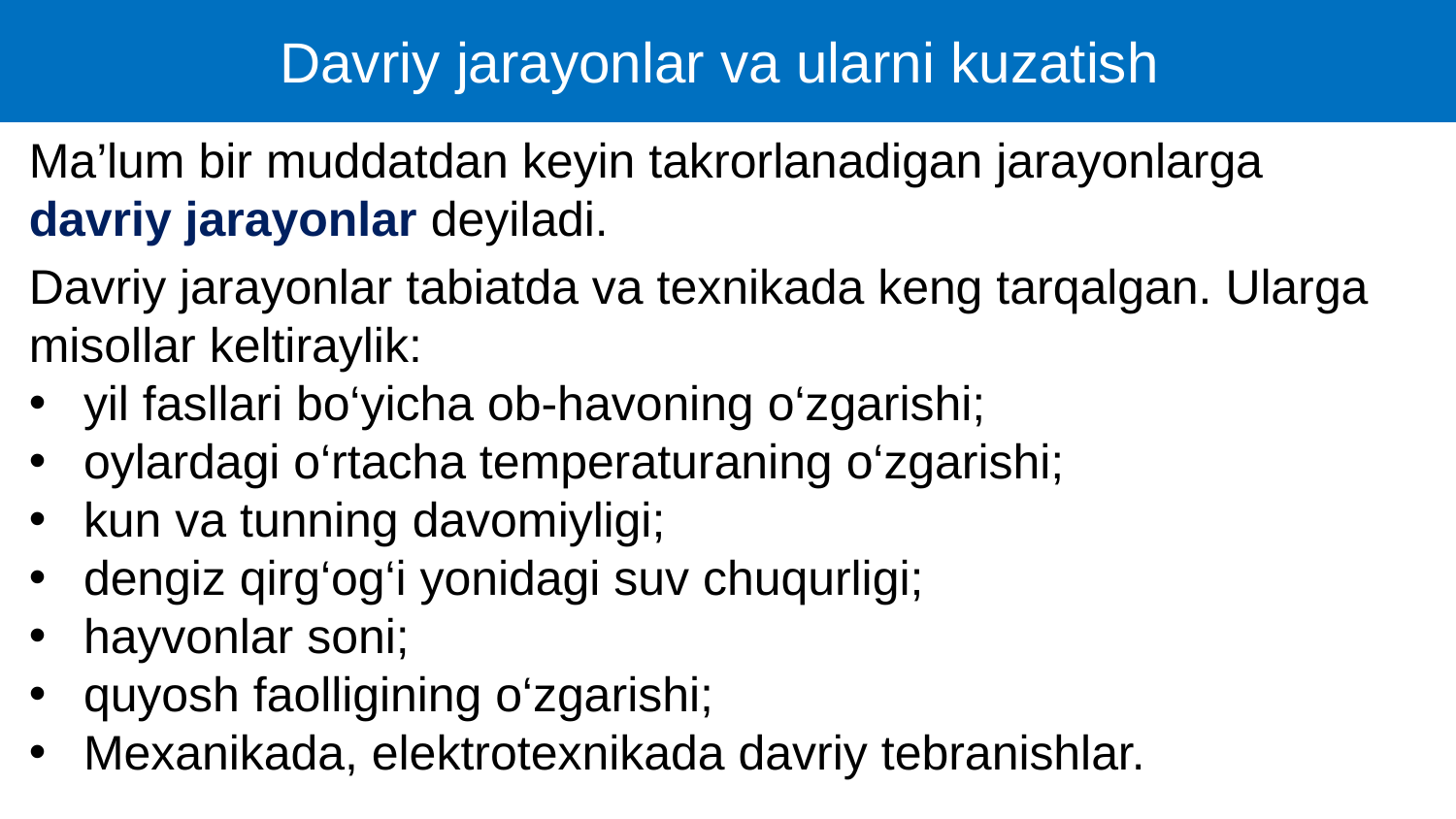

Davriy jarayonlar va ularni kuzatish
Ma’lum bir muddatdan keyin takrorlanadigan jarayonlarga davriy jarayonlar deyiladi.
Davriy jarayonlar tabiatda va texnikada keng tarqalgan. Ularga misollar keltiraylik:
yil fasllari bo‘yicha ob-havoning o‘zgarishi;
oylardagi o‘rtacha temperaturaning o‘zgarishi;
kun va tunning davomiyligi;
dengiz qirg‘og‘i yonidagi suv chuqurligi;
hayvonlar soni;
quyosh faolligining o‘zgarishi;
Mexanikada, elektrotexnikada davriy tebranishlar.